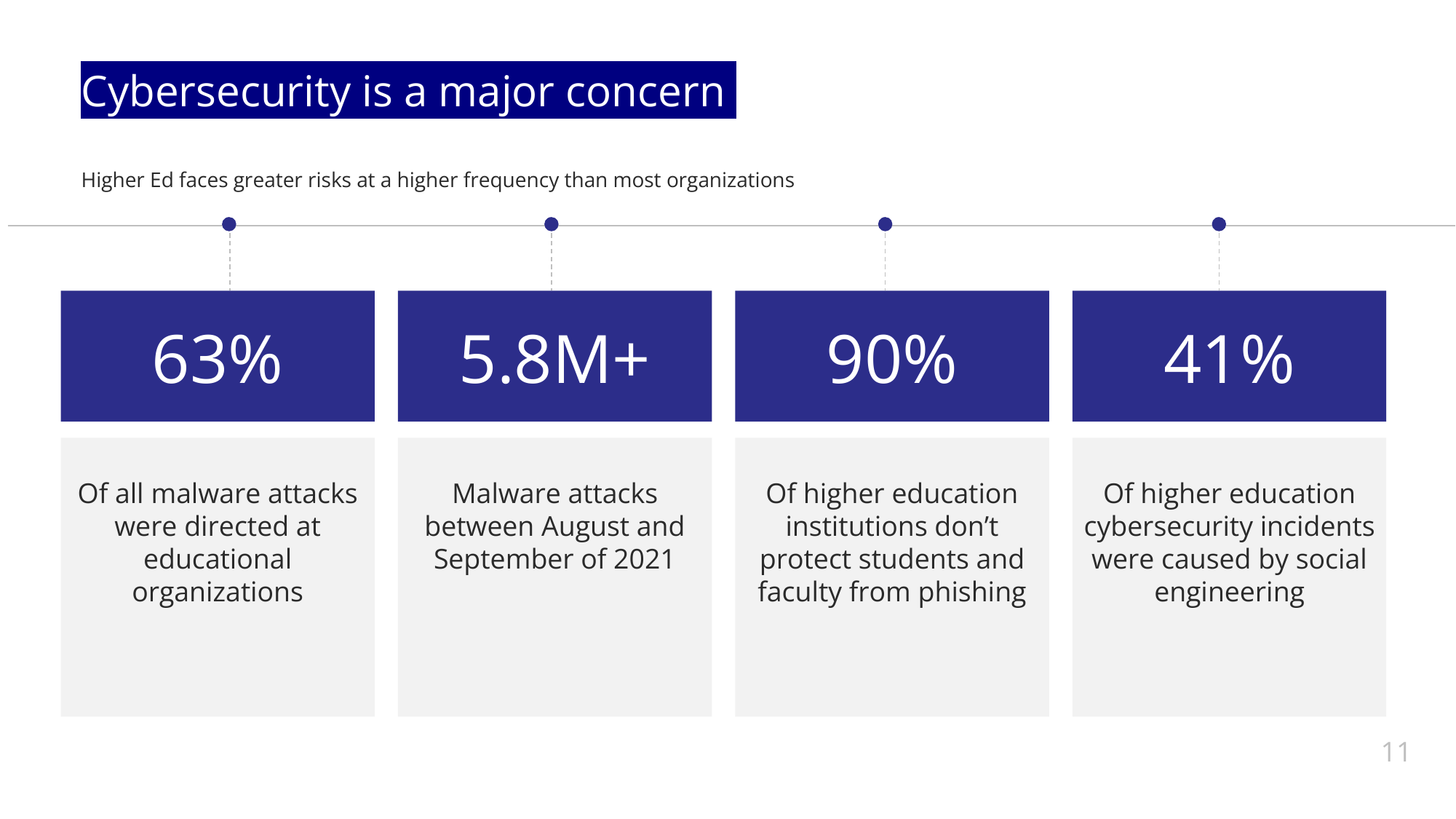

Cybersecurity is a major concern concern for Higher Ed
Higher Ed
Higher Ed faces greater risks at a higher frequency than most organizations

63%

Of all malware attacks were directed at educational organizations
5.8M+

Malware attacks between August and September of 2021
90%

Of higher education institutions don’t protect students and faculty from phishing
41%

Of higher education cybersecurity incidents were caused by social engineering
11